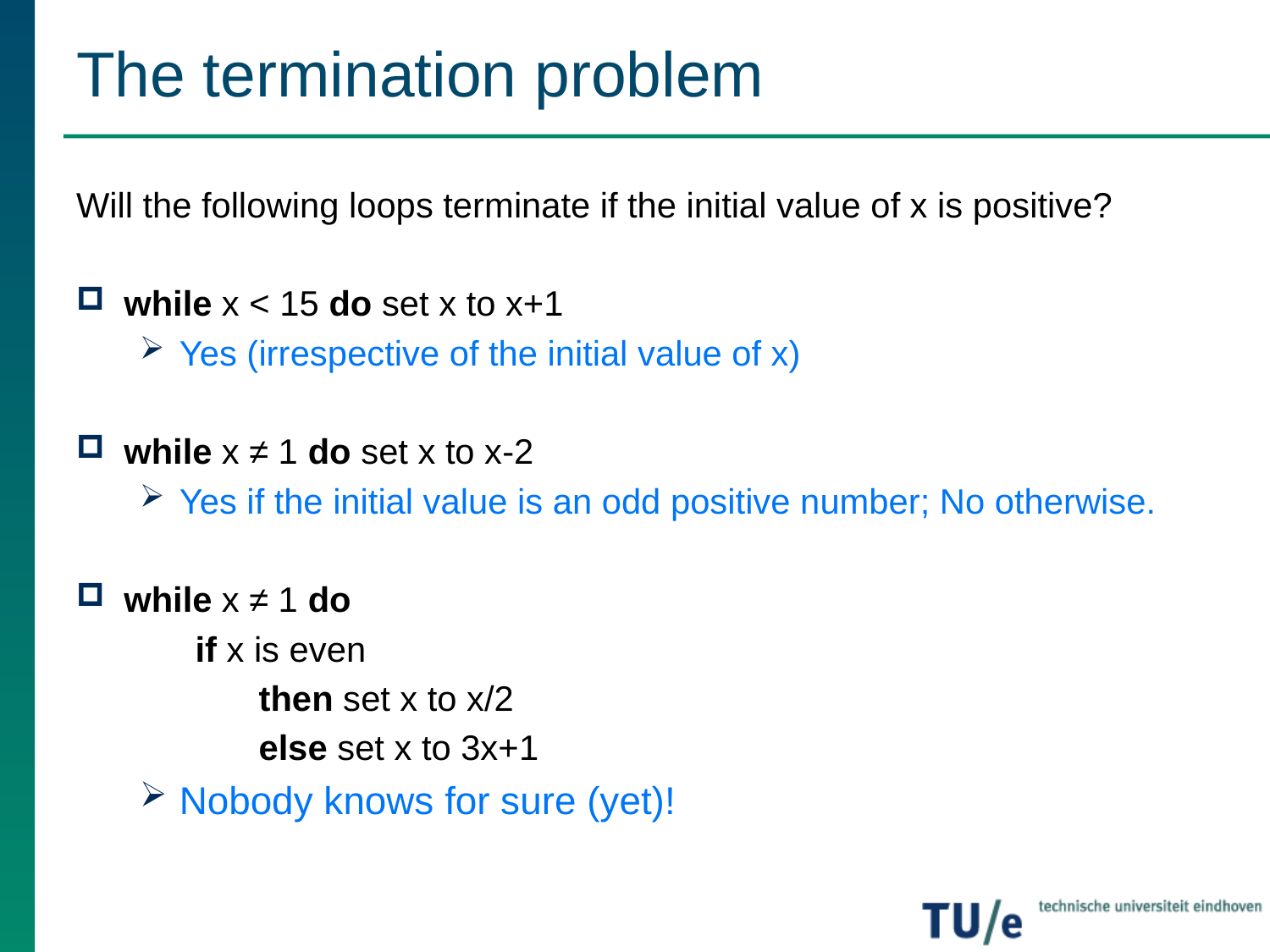

# The termination problem
Will the following loops terminate if the initial value of x is positive?

while x < 15 do set x to x+1
Yes (irrespective of the initial value of x)

while x ≠ 1 do set x to x-2
Yes if the initial value is an odd positive number; No otherwise.

while x ≠ 1 do
if x is even
then set x to x/2
else set x to 3x+1
Nobody knows for sure (yet)!